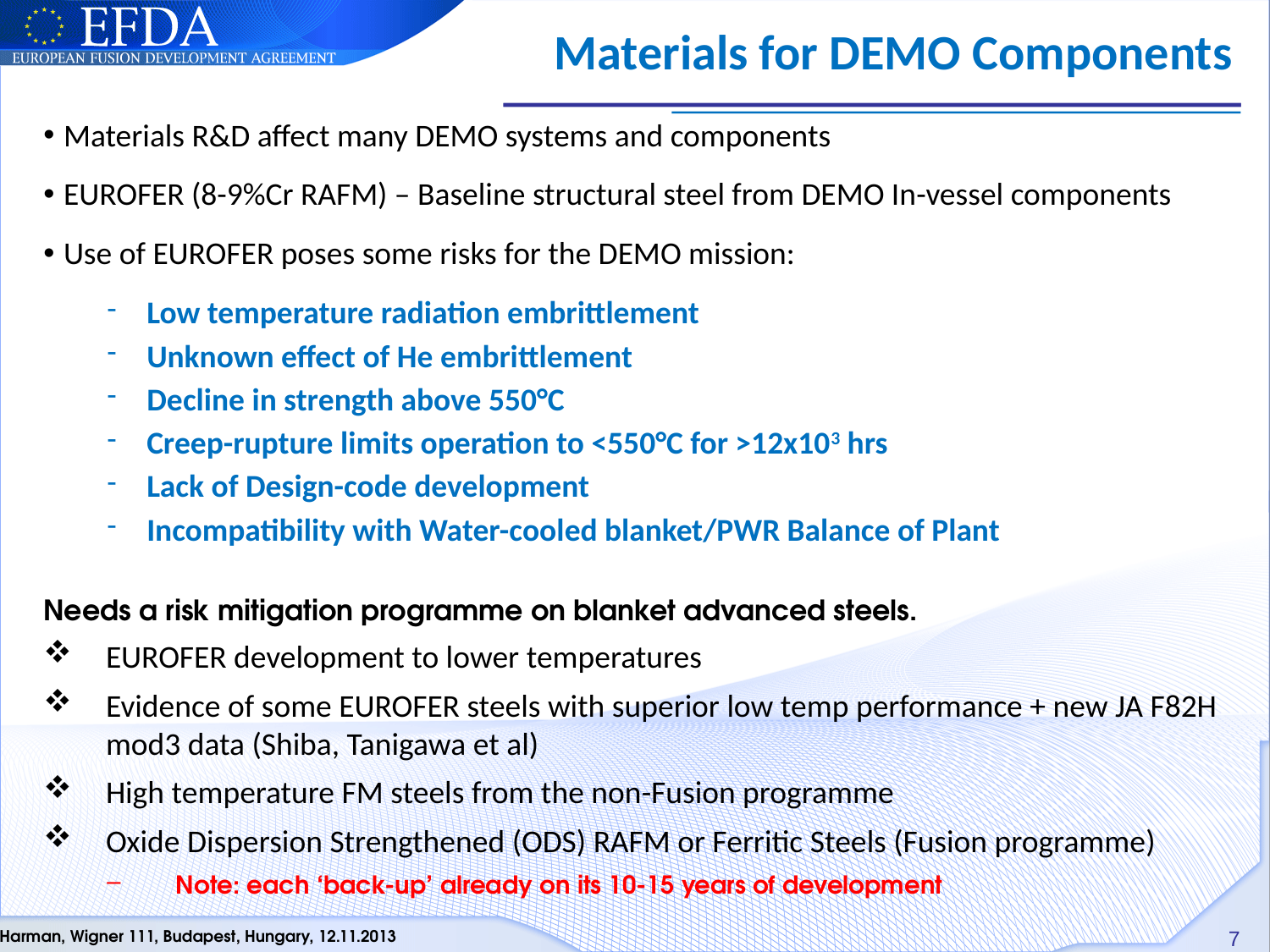

# Materials for DEMO Components
Materials R&D affect many DEMO systems and components
EUROFER (8-9%Cr RAFM) – Baseline structural steel from DEMO In-vessel components
Use of EUROFER poses some risks for the DEMO mission:
Low temperature radiation embrittlement
Unknown effect of He embrittlement
Decline in strength above 550°C
Creep-rupture limits operation to <550°C for >12x103 hrs
Lack of Design-code development
Incompatibility with Water-cooled blanket/PWR Balance of Plant

Needs a risk mitigation programme on blanket advanced steels.
EUROFER development to lower temperatures
Evidence of some EUROFER steels with superior low temp performance + new JA F82H mod3 data (Shiba, Tanigawa et al)
High temperature FM steels from the non-Fusion programme
Oxide Dispersion Strengthened (ODS) RAFM or Ferritic Steels (Fusion programme)
Note: each ‘back-up’ already on its 10-15 years of development